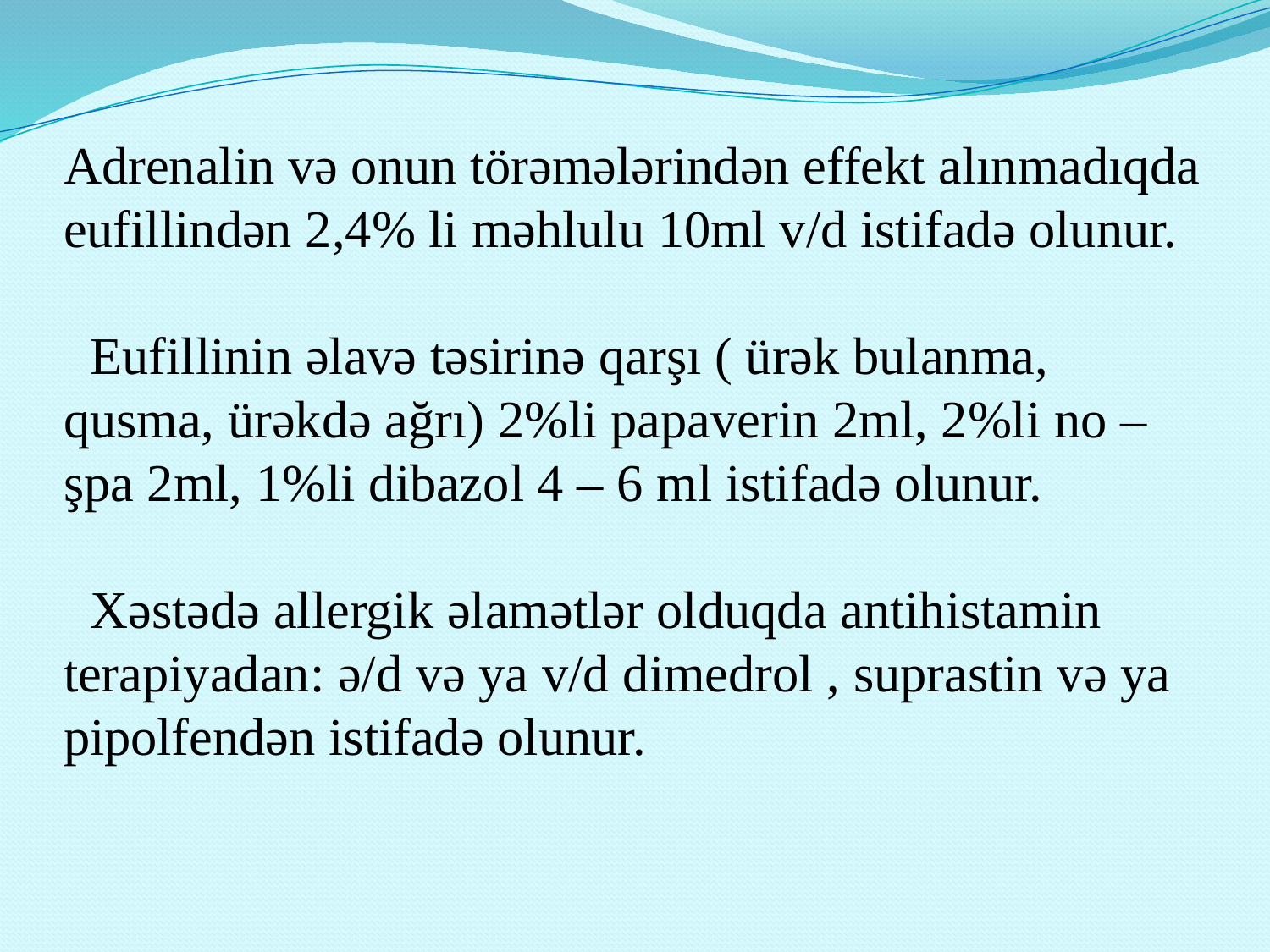

# Adrenalin və onun törəmələrindən effekt alınmadıqda eufillindən 2,4% li məhlulu 10ml v/d istifadə olunur. Eufillinin əlavə təsirinə qarşı ( ürək bulanma, qusma, ürəkdə ağrı) 2%li papaverin 2ml, 2%li no – şpa 2ml, 1%li dibazol 4 – 6 ml istifadə olunur. Xəstədə allergik əlamətlər olduqda antihistamin terapiyadan: ə/d və ya v/d dimedrol , suprastin və ya pipolfendən istifadə olunur.